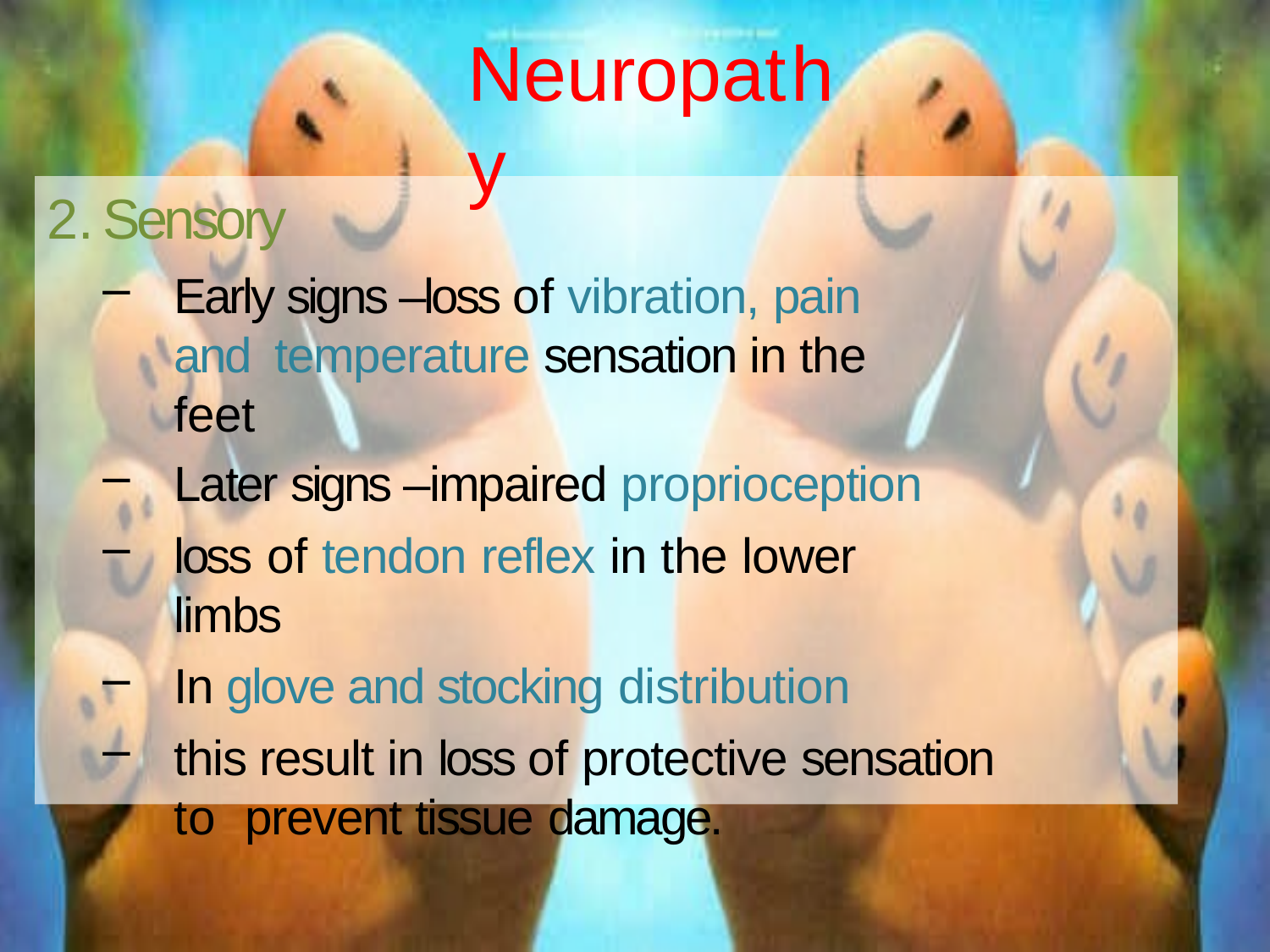

# Neuropathy
Sensory
Early signs –loss of vibration, pain and  temperature sensation in the feet
Later signs –impaired proprioception
loss of tendon reflex in the lower limbs
In glove and stocking distribution
this result in loss of protective sensation to  prevent tissue damage.